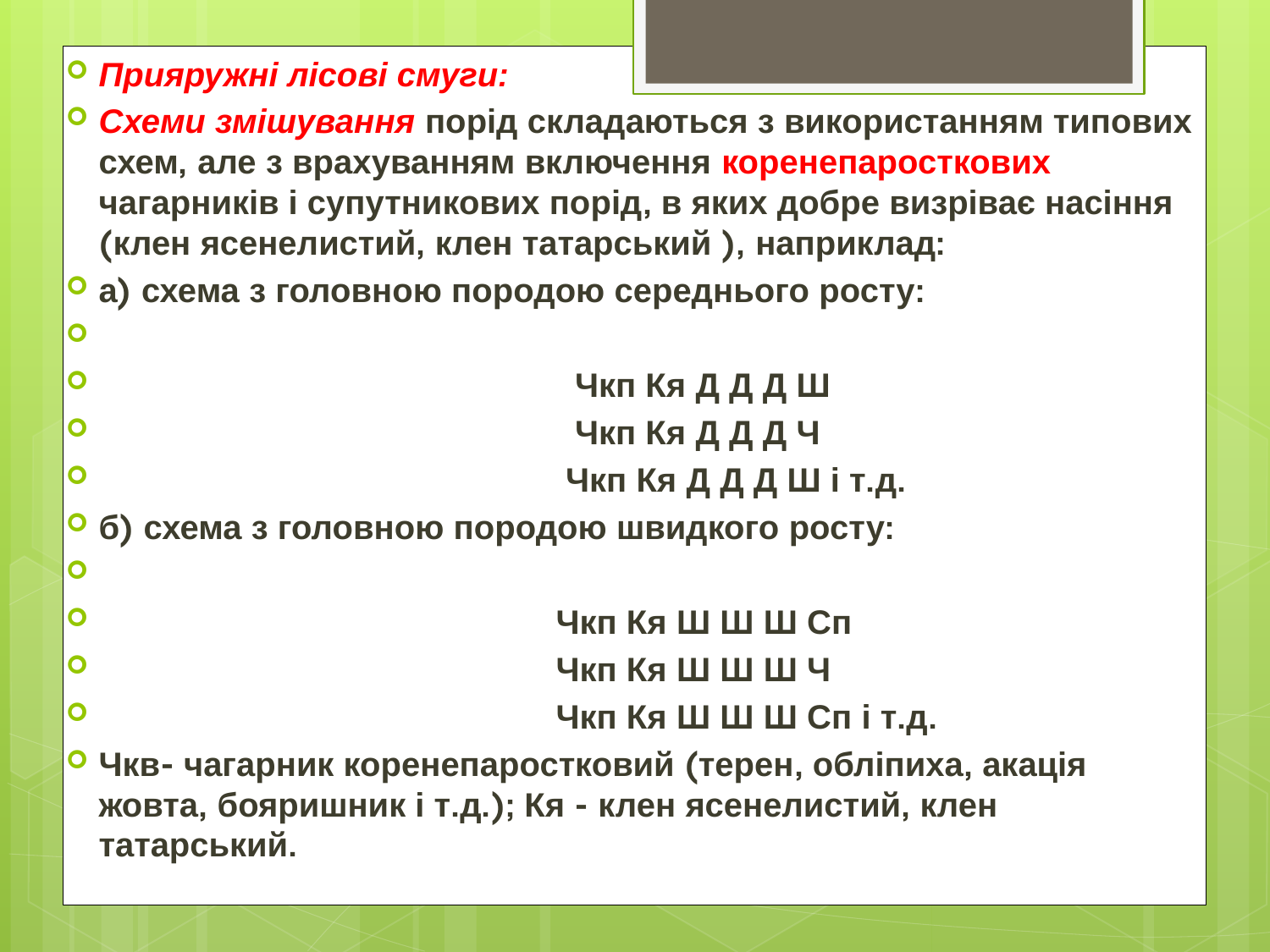

Прияружні лісові смуги:
Схеми змішування порід складаються з використанням типових схем, але з врахуванням включення коренепаросткових чагарників і супутникових порід, в яких добре визріває насіння (клен ясенелистий, клен татарський ), наприклад:
а) схема з головною породою середнього росту:

                                                  Чкп Кя Д Д Д Ш
                                                  Чкп Кя Д Д Д Ч
                                                 Чкп Кя Д Д Д Ш і т.д.
б) схема з головною породою швидкого росту:

                                                Чкп Кя Ш Ш Ш Сп
                                                Чкп Кя Ш Ш Ш Ч
                                                Чкп Кя Ш Ш Ш Сп і т.д.
Чкв- чагарник коренепаростковий (терен, обліпиха, акація жовта, бояришник і т.д.); Кя - клен ясенелистий, клен татарський.